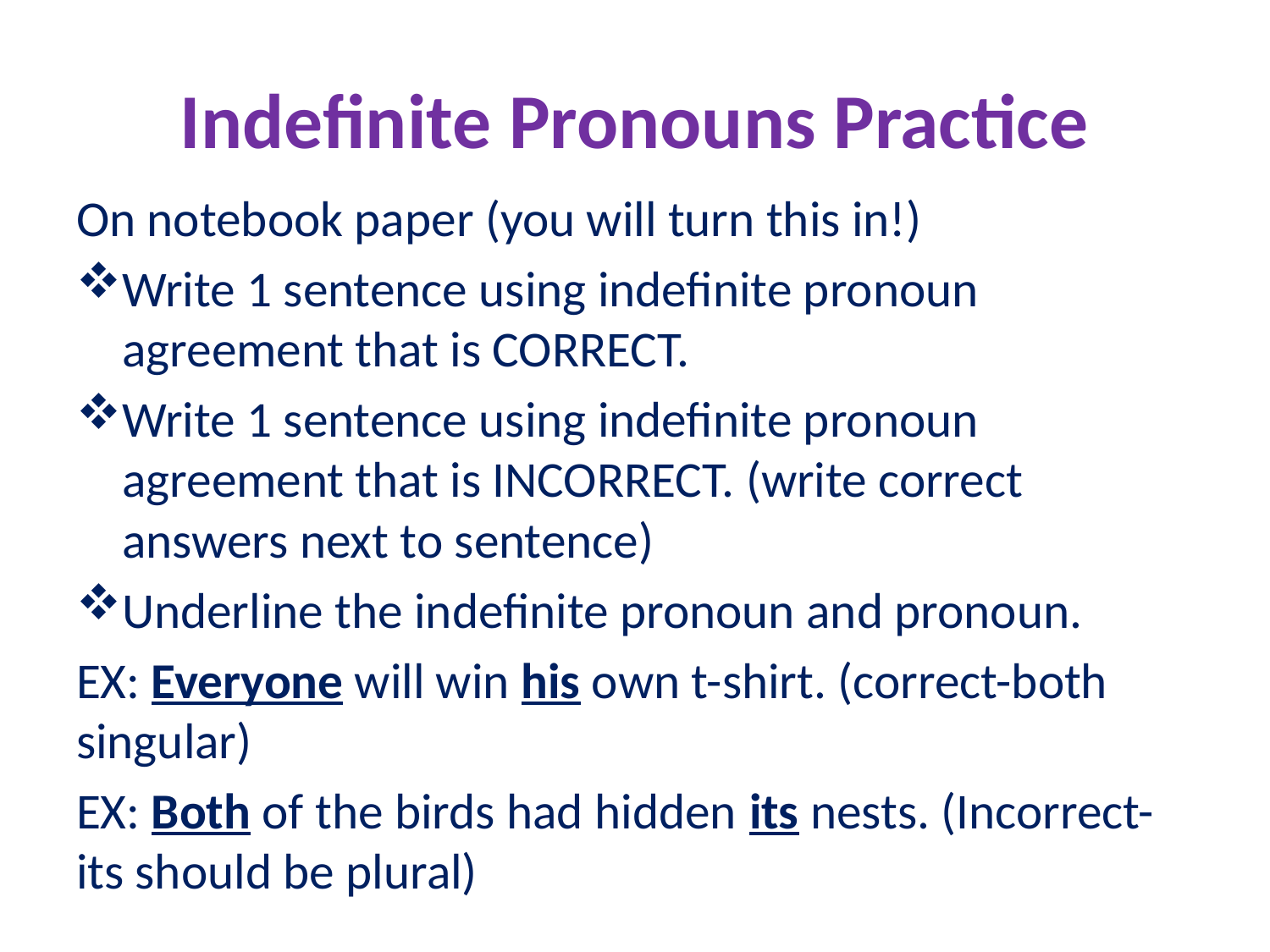

# Indefinite Pronouns Practice
On notebook paper (you will turn this in!)
Write 1 sentence using indefinite pronoun agreement that is CORRECT.
Write 1 sentence using indefinite pronoun agreement that is INCORRECT. (write correct answers next to sentence)
Underline the indefinite pronoun and pronoun.
EX: Everyone will win his own t-shirt. (correct-both singular)
EX: Both of the birds had hidden its nests. (Incorrect- its should be plural)